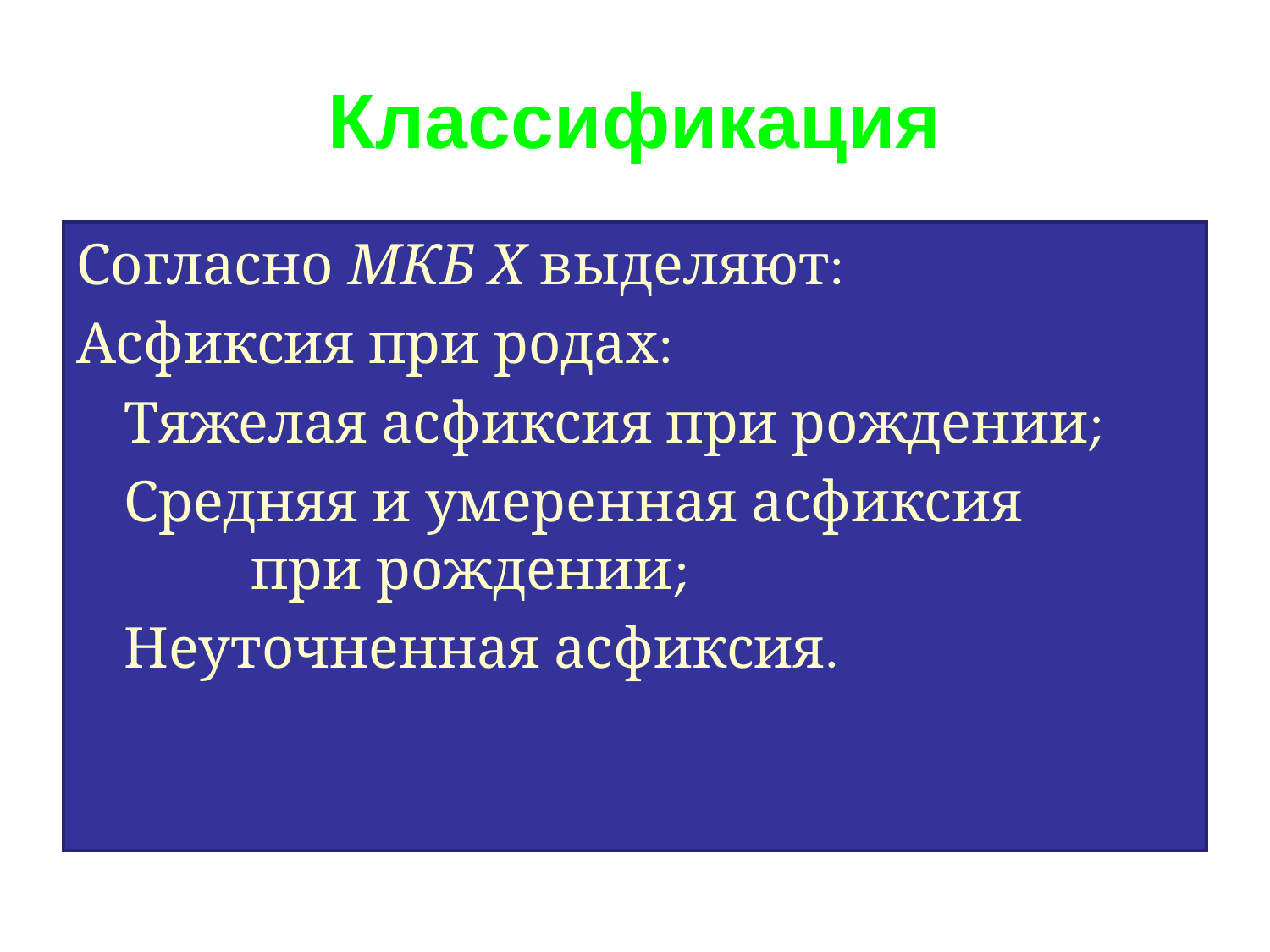

# Классификация
Согласно МКБ Х выделяют:
Асфиксия при родах:
	Тяжелая асфиксия при рождении;
	Средняя и умеренная асфиксия 		при рождении;
	Неуточненная асфиксия.